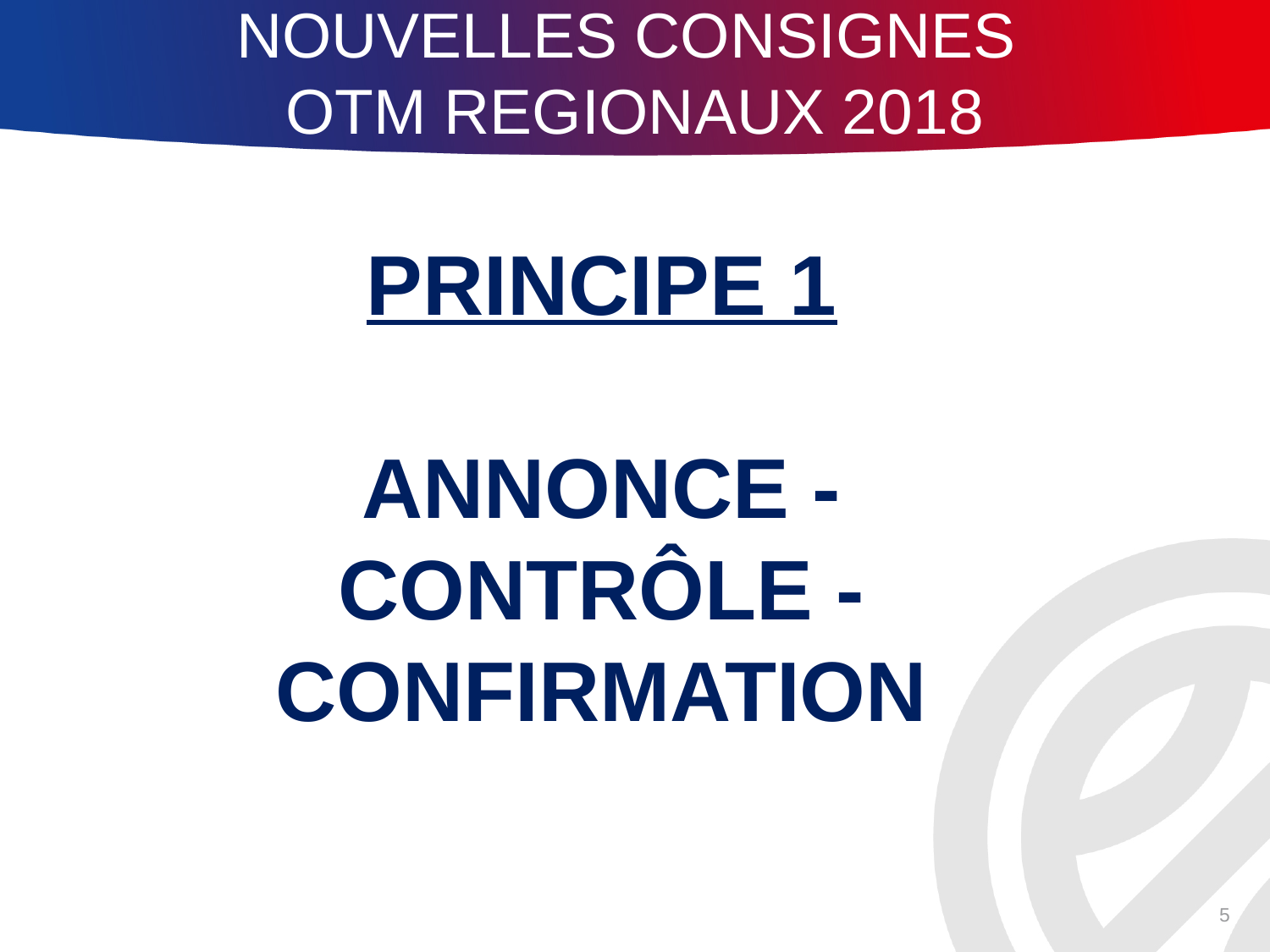

NOUVELLES CONSIGNES
OTM REGIONAUX 2018
PRINCIPE 1

ANNONCE -
CONTRÔLE -
CONFIRMATION